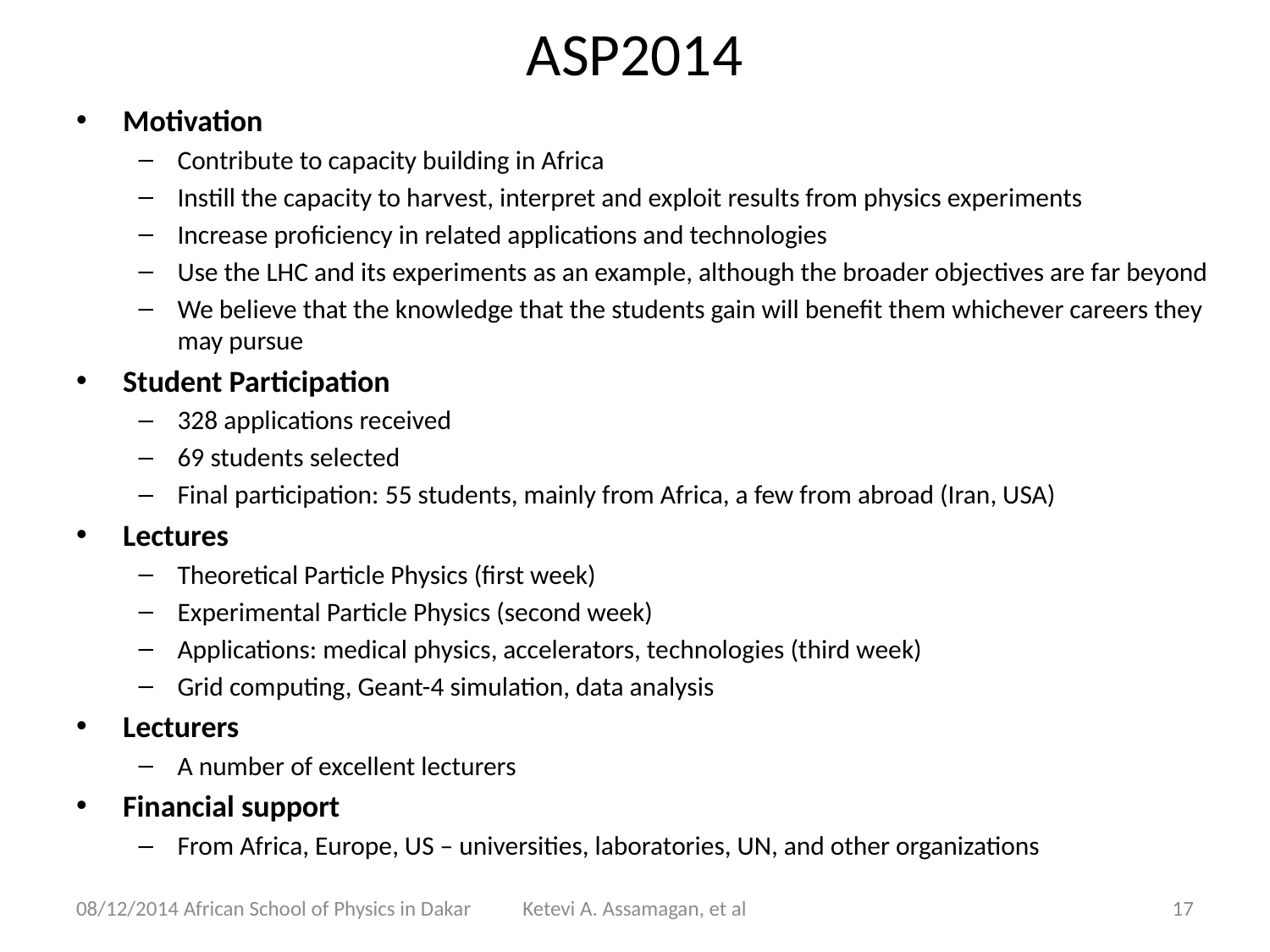

# ASP2014
Motivation
Contribute to capacity building in Africa
Instill the capacity to harvest, interpret and exploit results from physics experiments
Increase proficiency in related applications and technologies
Use the LHC and its experiments as an example, although the broader objectives are far beyond
We believe that the knowledge that the students gain will benefit them whichever careers they may pursue
Student Participation
328 applications received
69 students selected
Final participation: 55 students, mainly from Africa, a few from abroad (Iran, USA)
Lectures
Theoretical Particle Physics (first week)
Experimental Particle Physics (second week)
Applications: medical physics, accelerators, technologies (third week)
Grid computing, Geant-4 simulation, data analysis
Lecturers
A number of excellent lecturers
Financial support
From Africa, Europe, US – universities, laboratories, UN, and other organizations

08/12/2014 African School of Physics in Dakar
Ketevi A. Assamagan, et al
17